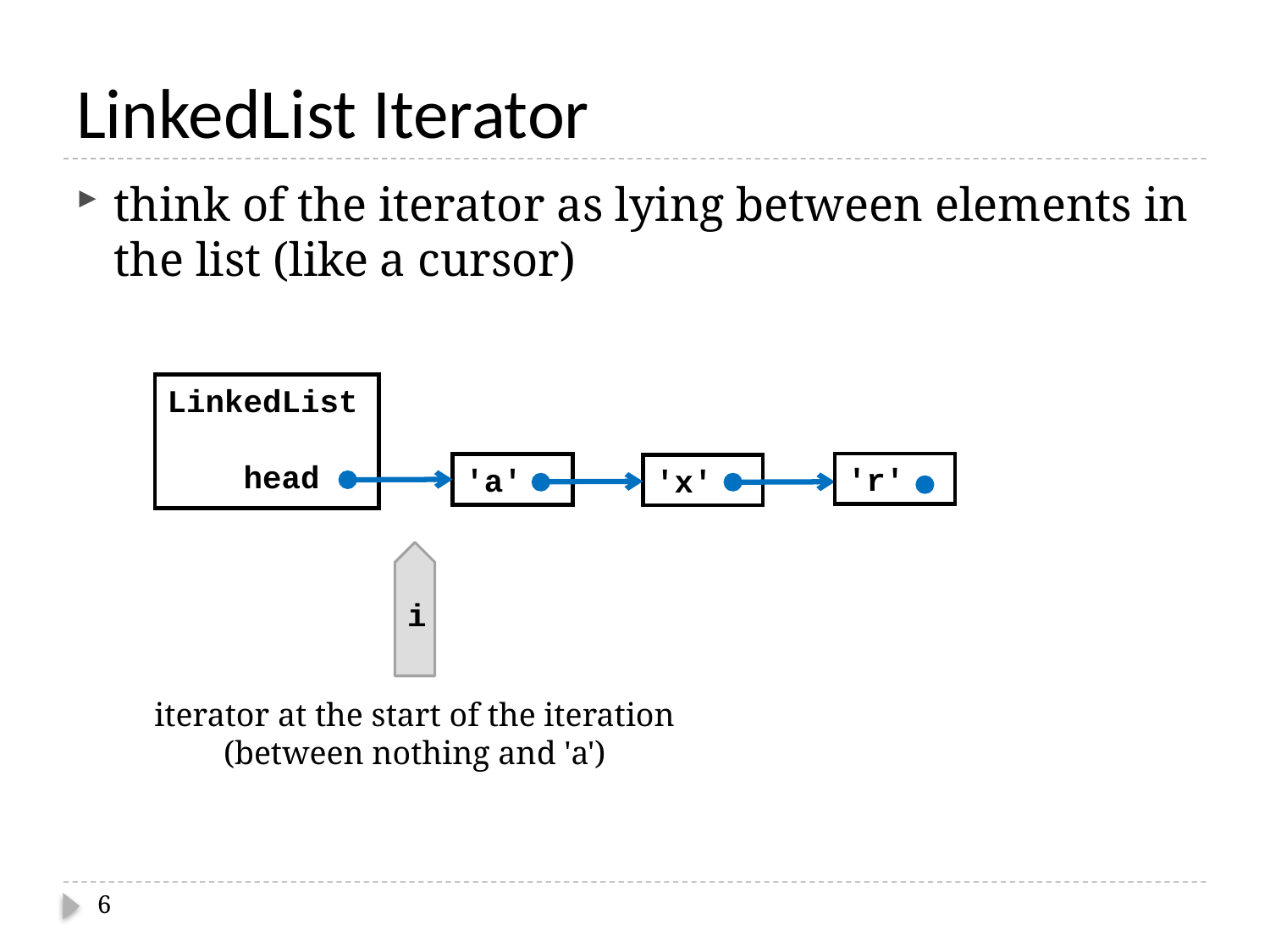

# LinkedList Iterator
think of the iterator as lying between elements in the list (like a cursor)
LinkedList

    head
'r'
'a'
'x'

i
iterator at the start of the iteration
(between nothing and 'a')
6